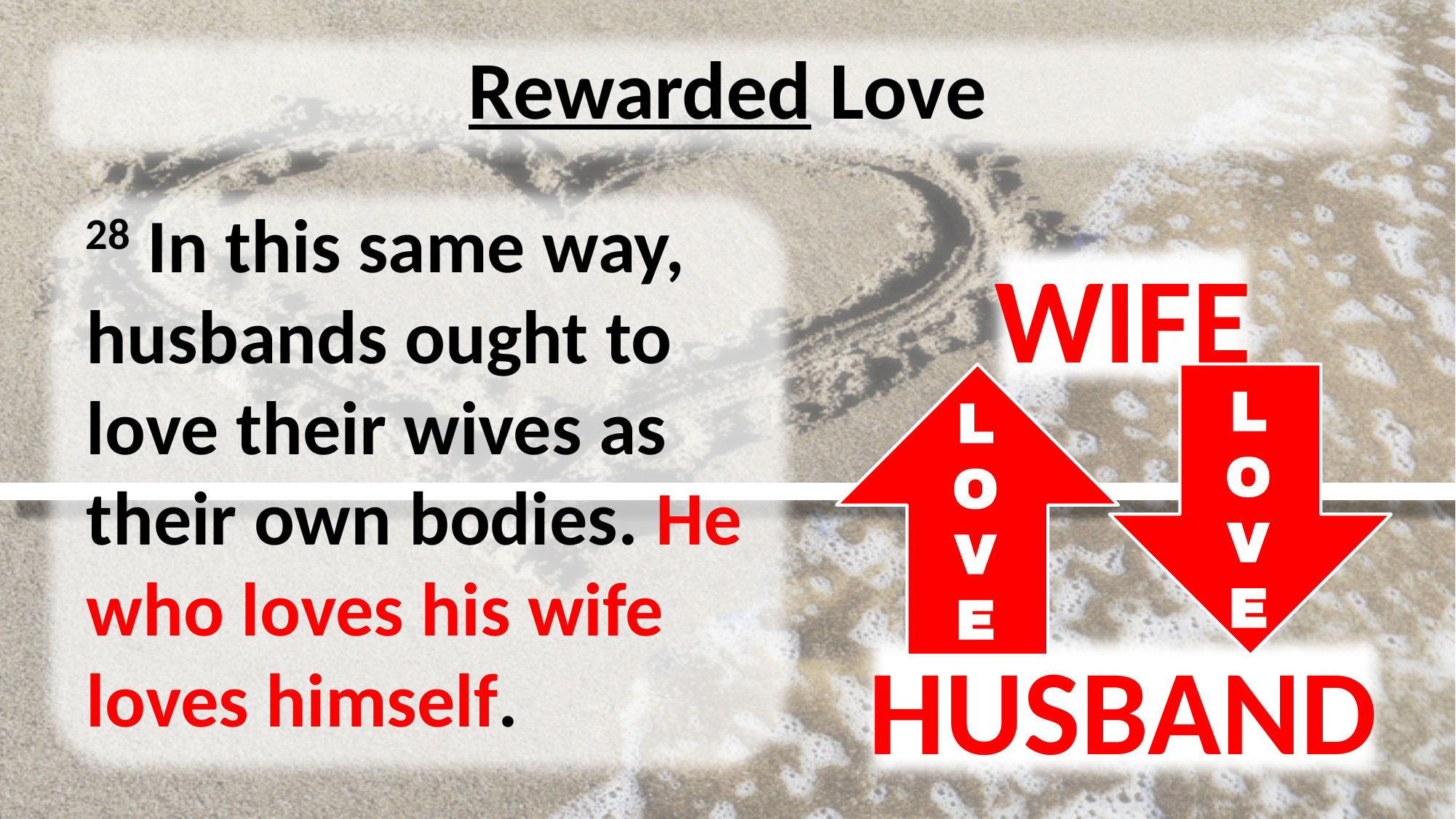

# Rewarded Love

  28 In this same way, husbands ought to love their wives as their own bodies. He who loves his wife loves himself.
WIFE

L
O
V
E
L
O
V
E
HUSBAND